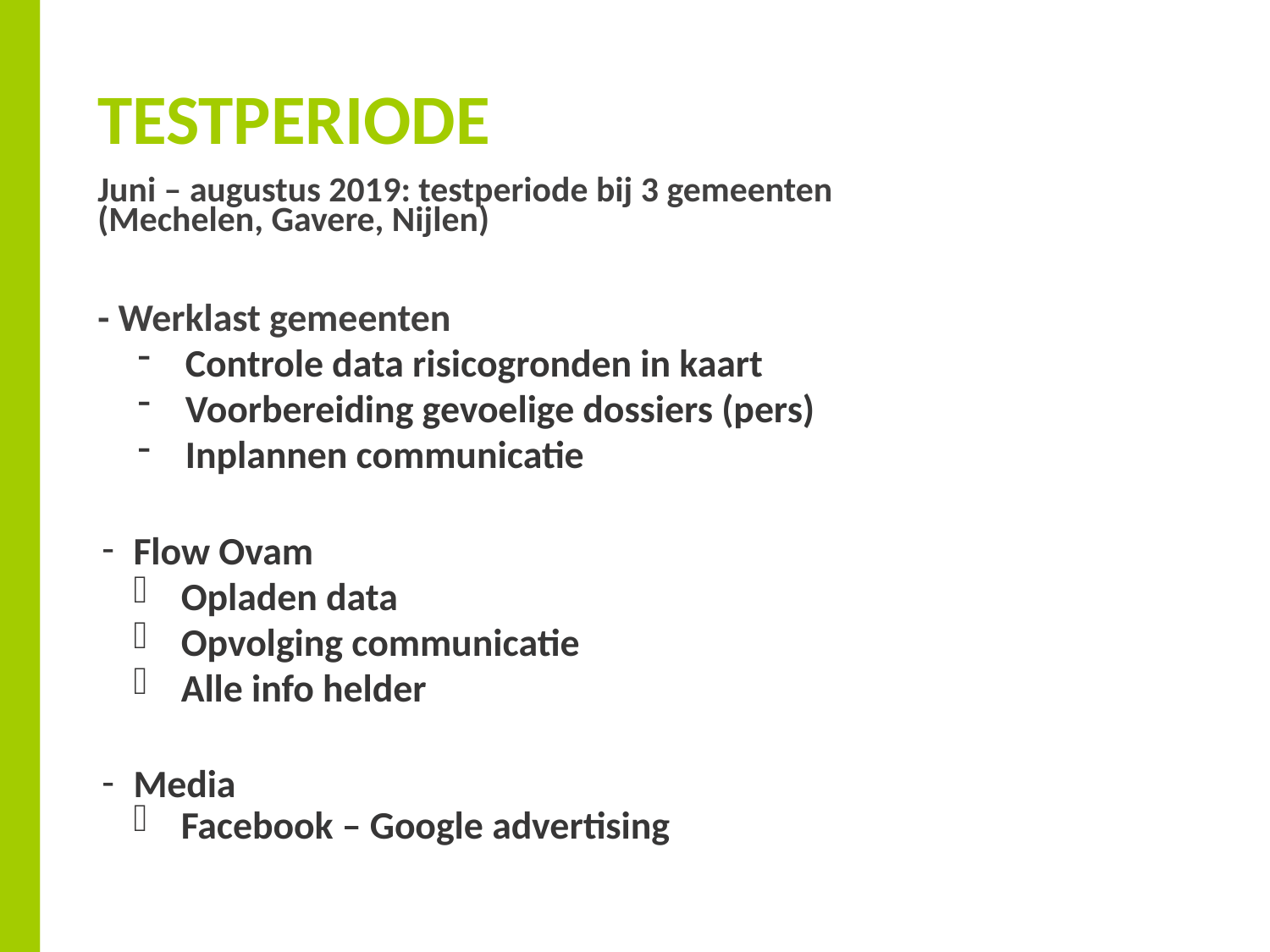

# Testperiode
Juni – augustus 2019: testperiode bij 3 gemeenten
(Mechelen, Gavere, Nijlen)

- Werklast gemeenten
Controle data risicogronden in kaart
Voorbereiding gevoelige dossiers (pers)
Inplannen communicatie

Flow Ovam
Opladen data
Opvolging communicatie
Alle info helder

Media
Facebook – Google advertising